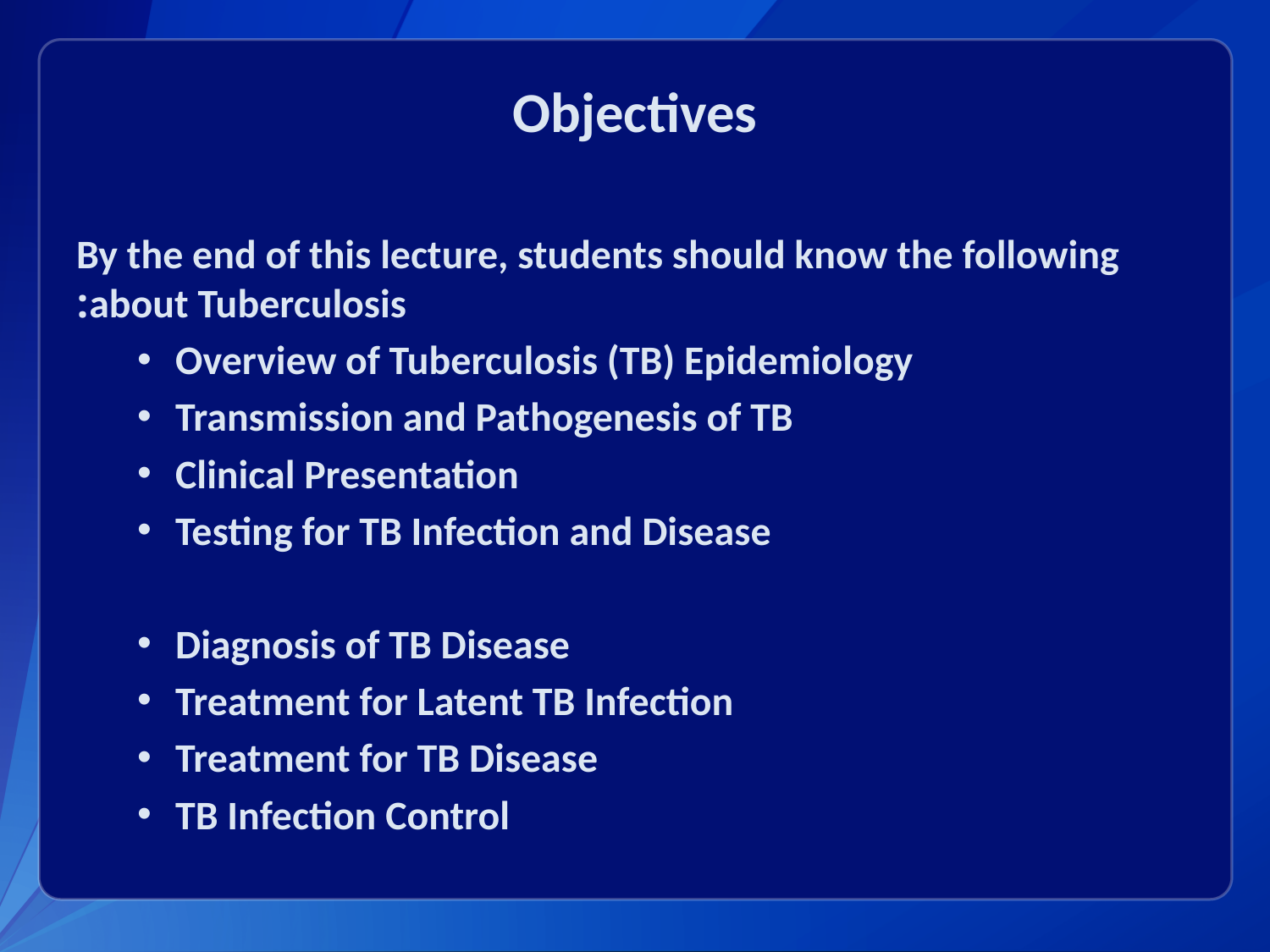

# Objectives
By the end of this lecture, students should know the following about Tuberculosis:
Overview of Tuberculosis (TB) Epidemiology
Transmission and Pathogenesis of TB
Clinical Presentation
Testing for TB Infection and Disease

Diagnosis of TB Disease
Treatment for Latent TB Infection
Treatment for TB Disease
TB Infection Control